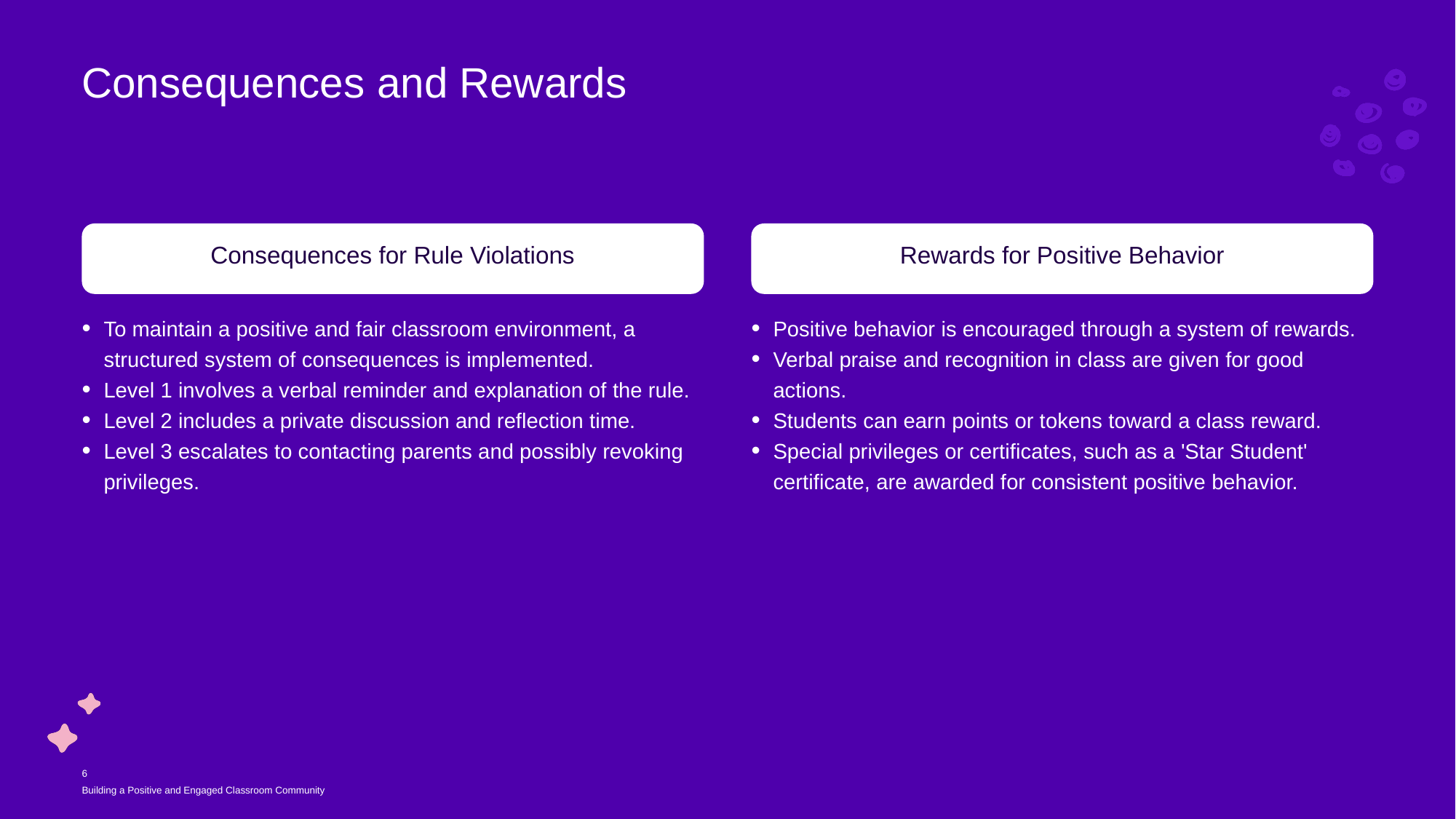

Consequences and Rewards

Consequences for Rule Violations
Rewards for Positive Behavior
To maintain a positive and fair classroom environment, a structured system of consequences is implemented.
Level 1 involves a verbal reminder and explanation of the rule.
Level 2 includes a private discussion and reflection time.
Level 3 escalates to contacting parents and possibly revoking privileges.
Positive behavior is encouraged through a system of rewards.
Verbal praise and recognition in class are given for good actions.
Students can earn points or tokens toward a class reward.
Special privileges or certificates, such as a 'Star Student' certificate, are awarded for consistent positive behavior.

6
Building a Positive and Engaged Classroom Community